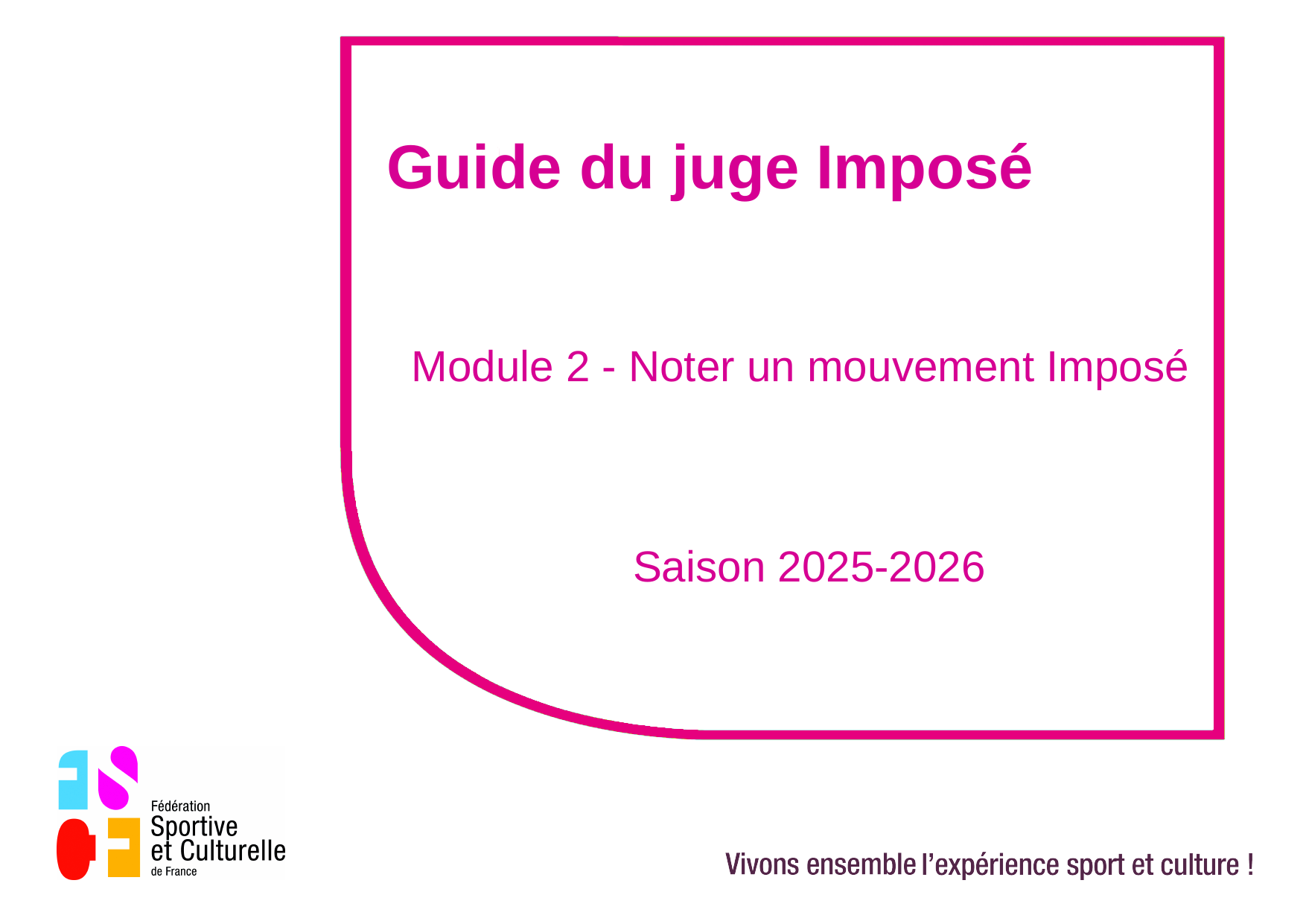

Guide du juge Imposé

Module 2 - Noter un mouvement Imposé
Saison 2025-2026